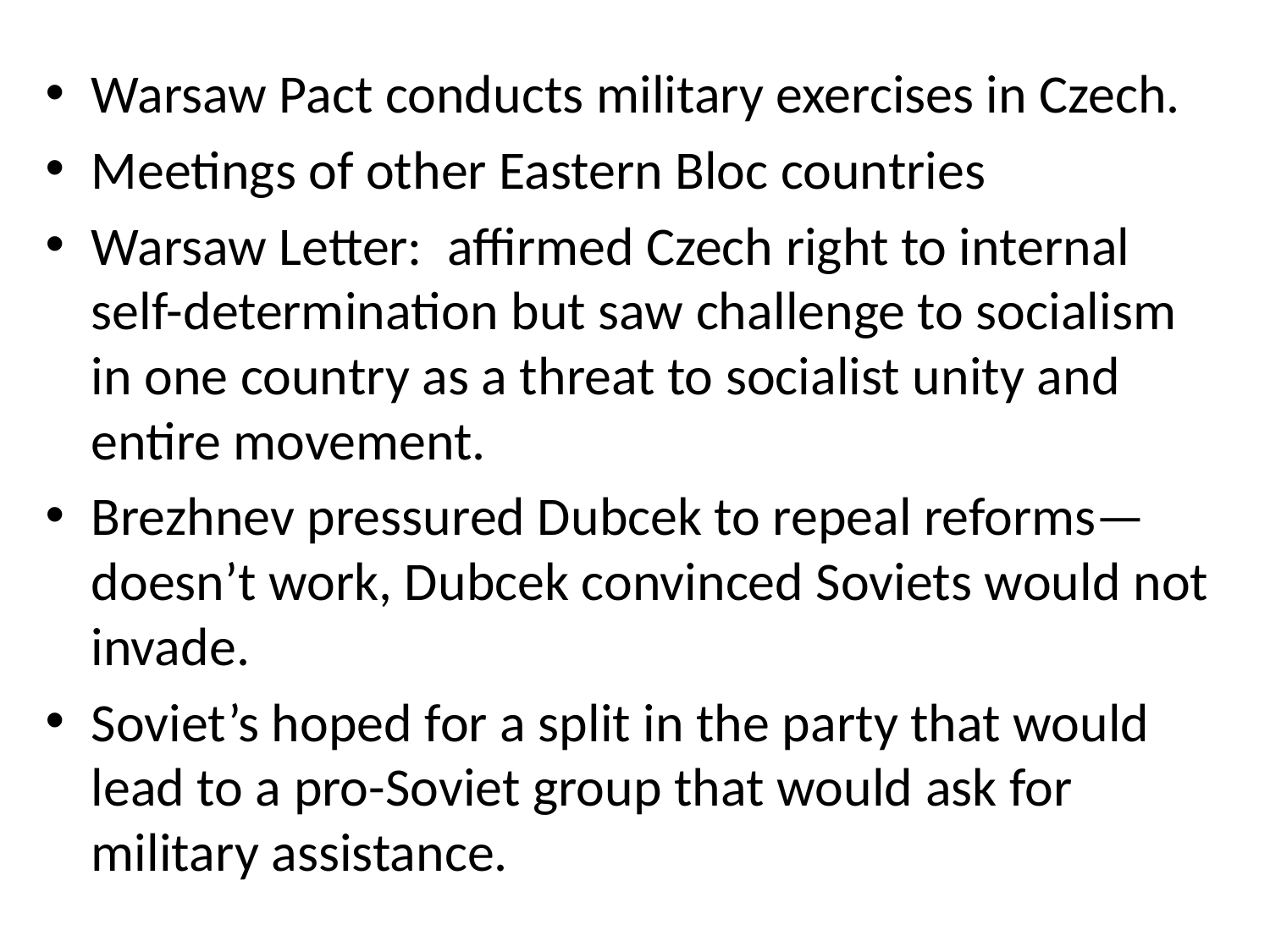

Warsaw Pact conducts military exercises in Czech.
Meetings of other Eastern Bloc countries
Warsaw Letter:  affirmed Czech right to internal self-determination but saw challenge to socialism in one country as a threat to socialist unity and entire movement.
Brezhnev pressured Dubcek to repeal reforms—doesn’t work, Dubcek convinced Soviets would not invade.
Soviet’s hoped for a split in the party that would lead to a pro-Soviet group that would ask for military assistance.